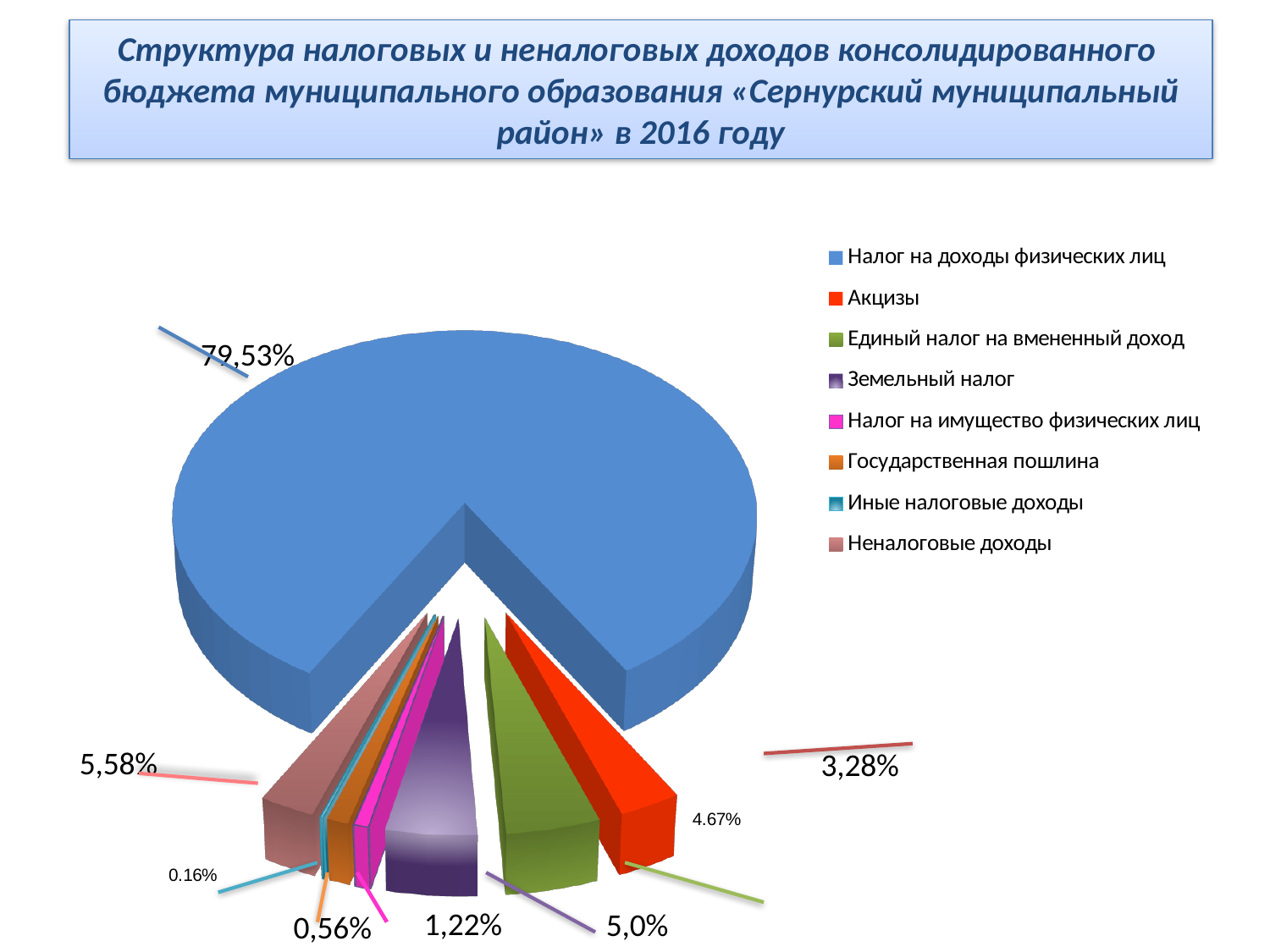

# Структура налоговых и неналоговых доходов консолидированного бюджета муниципального образования «Сернурский муниципальный район» в 2016 году

[unsupported chart]